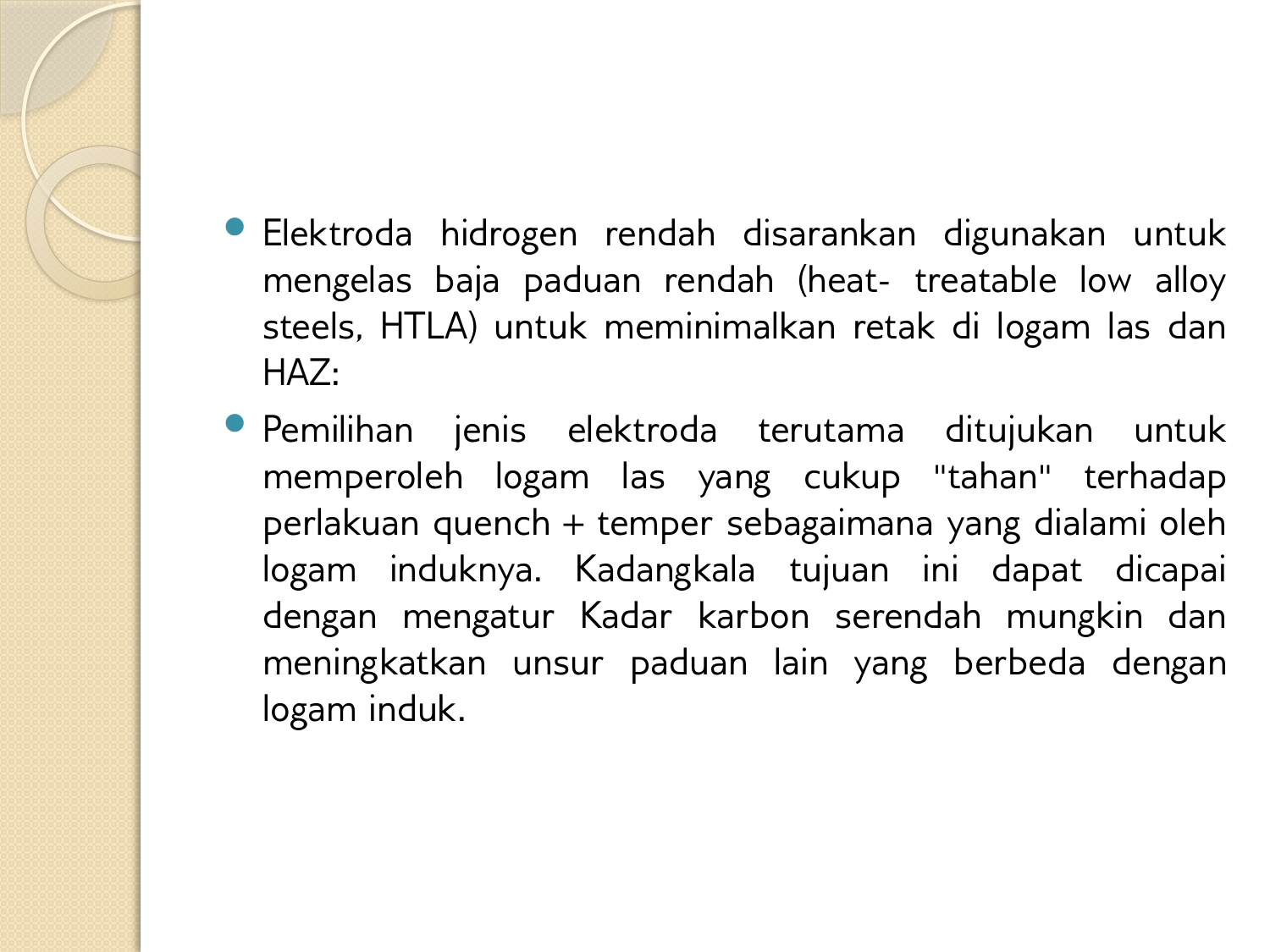

#
Elektroda hidrogen rendah disarankan digunakan untuk mengelas baja paduan rendah (heat- treatable low alloy steels, HTLA) untuk meminimalkan retak di logam las dan HAZ:
Pemilihan jenis elektroda terutama ditujukan untuk memperoleh logam las yang cukup "tahan" terhadap perlakuan quench + temper sebagaimana yang dialami oleh logam induknya. Kadangkala tujuan ini dapat dicapai dengan mengatur Kadar karbon serendah mungkin dan meningkatkan unsur paduan lain yang berbeda dengan logam induk.